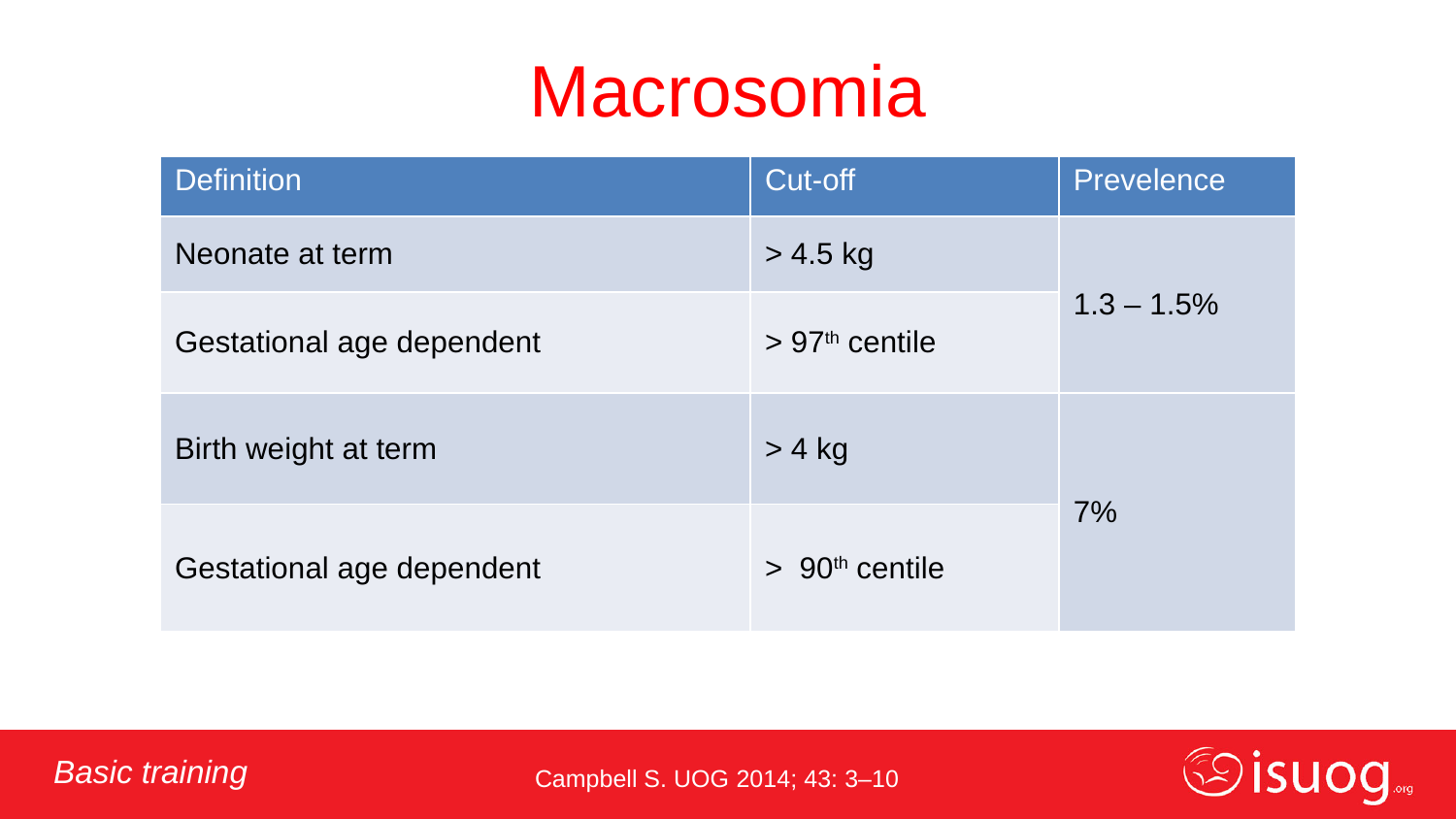

# Macrosomia
| Definition | Cut-off | Prevelence |
| --- | --- | --- |
| Neonate at term | > 4.5 kg | 1.3 – 1.5% |
| Gestational age dependent | > 97th centile |  |
| Birth weight at term | > 4 kg | 7% |
| Gestational age dependent | > 90th centile |  |
Campbell S. UOG 2014; 43: 3–10